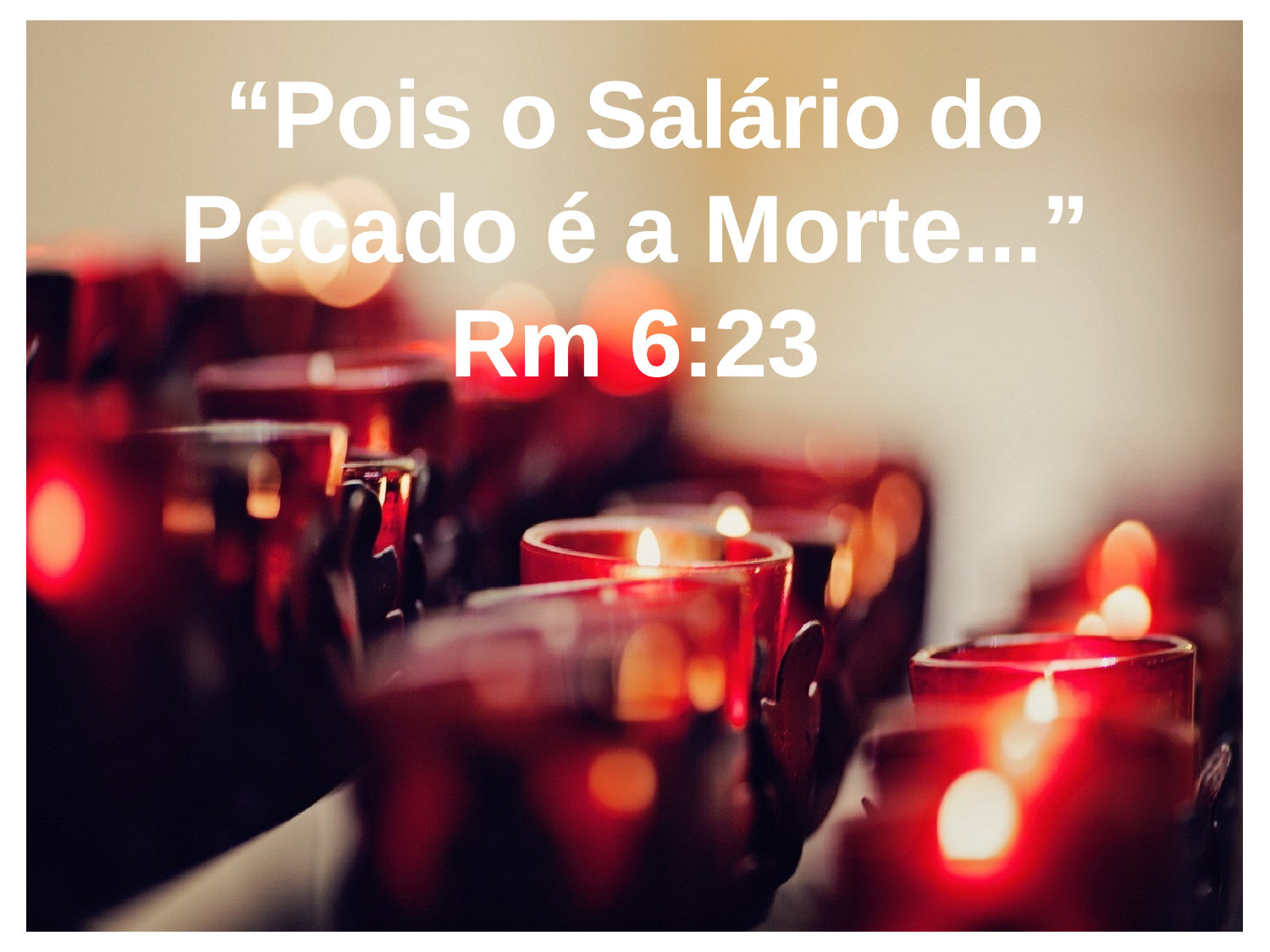

“Pois o Salário do Pecado é a Morte...”
Rm 6:23